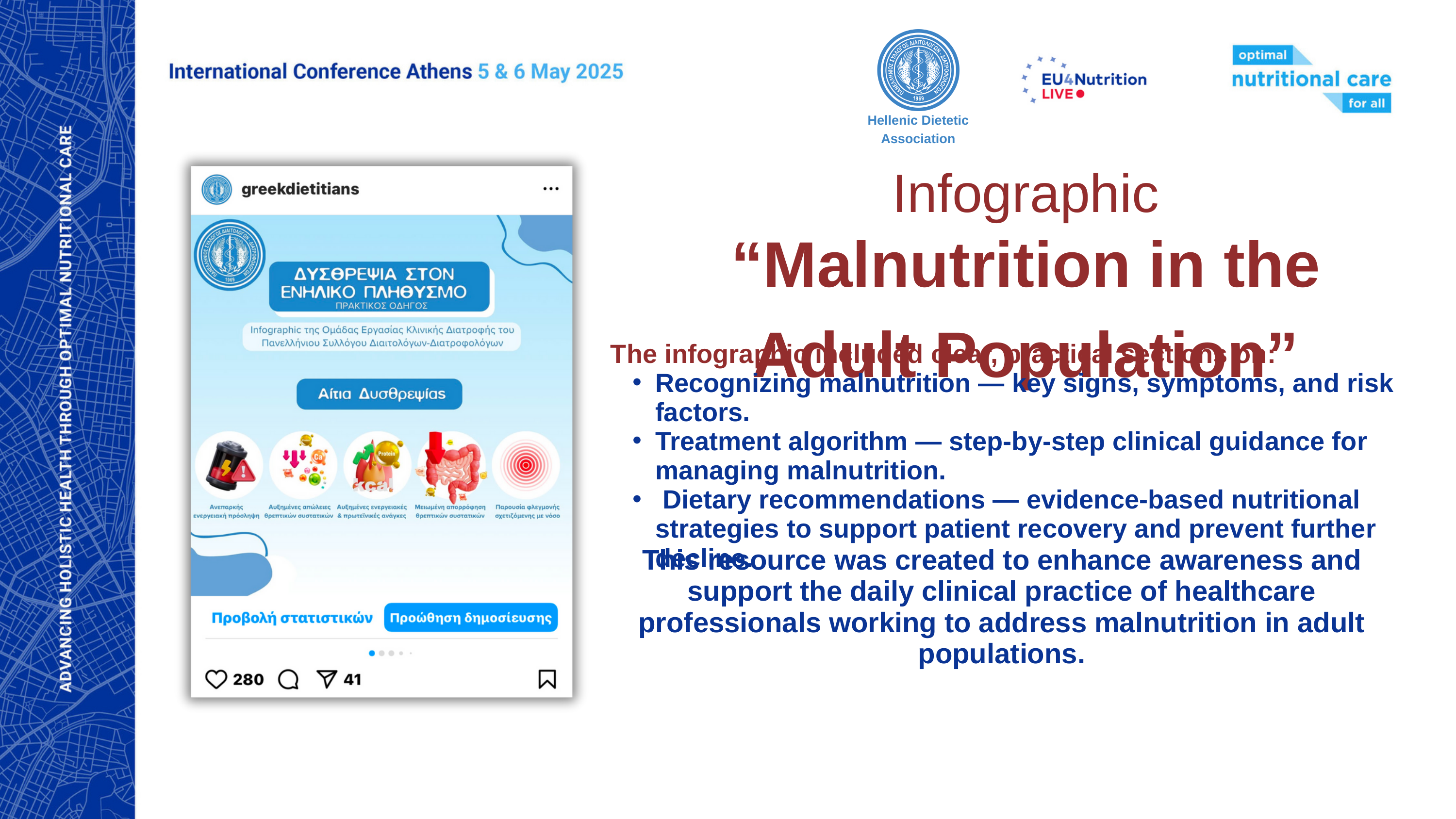

Hellenic Dietetic Association

Infographic
“Malnutrition in the Adult Population”
The infographic included clear, practical sections on:
Recognizing malnutrition — key signs, symptoms, and risk factors.
Treatment algorithm — step-by-step clinical guidance for managing malnutrition.
 Dietary recommendations — evidence-based nutritional strategies to support patient recovery and prevent further decline.
This resource was created to enhance awareness and support the daily clinical practice of healthcare professionals working to address malnutrition in adult populations.